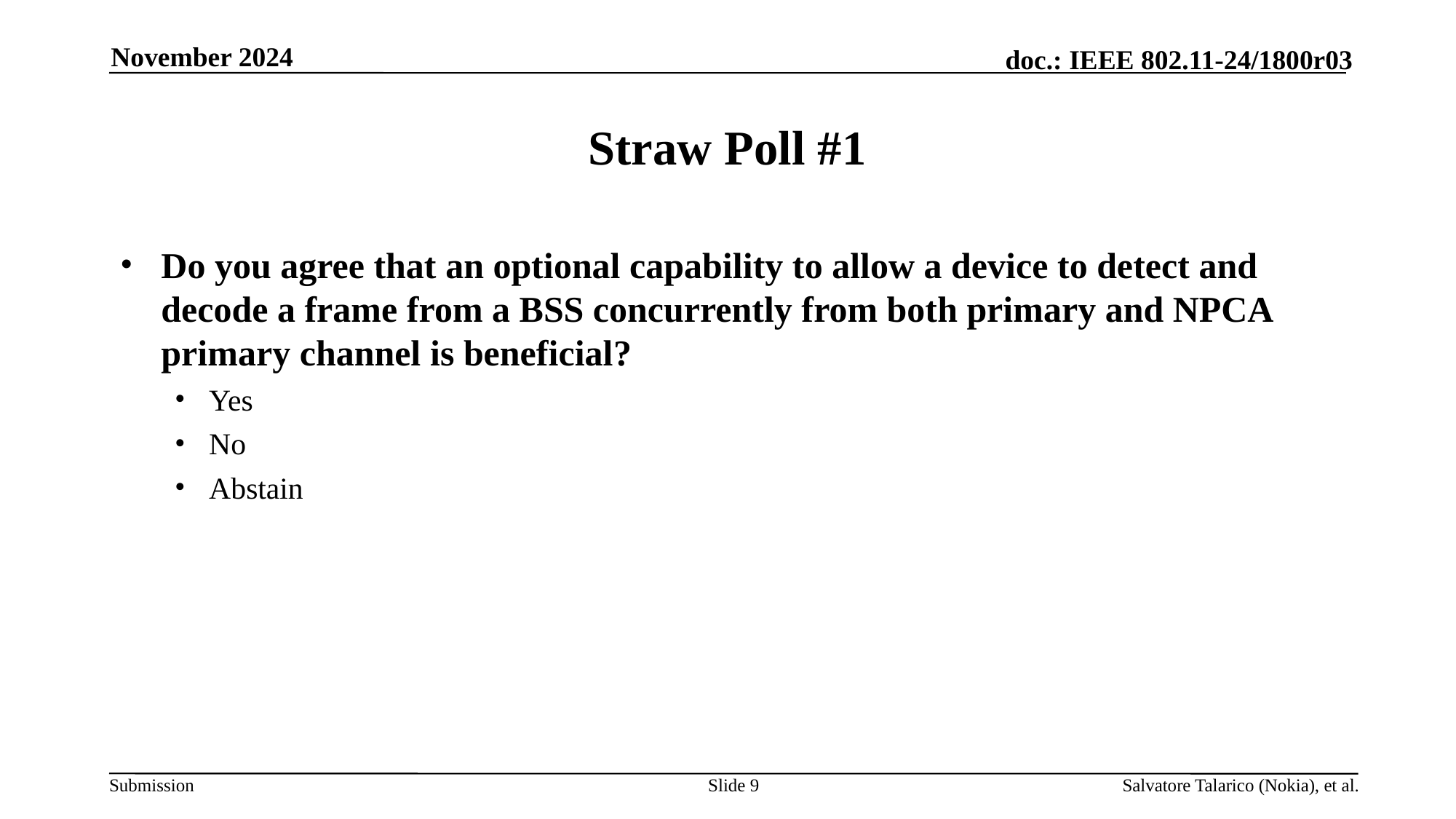

November 2024
# Straw Poll #1
Do you agree that an optional capability to allow a device to detect and decode a frame from a BSS concurrently from both primary and NPCA primary channel is beneficial?
Yes
No
Abstain
Slide 9
Salvatore Talarico (Nokia), et al.